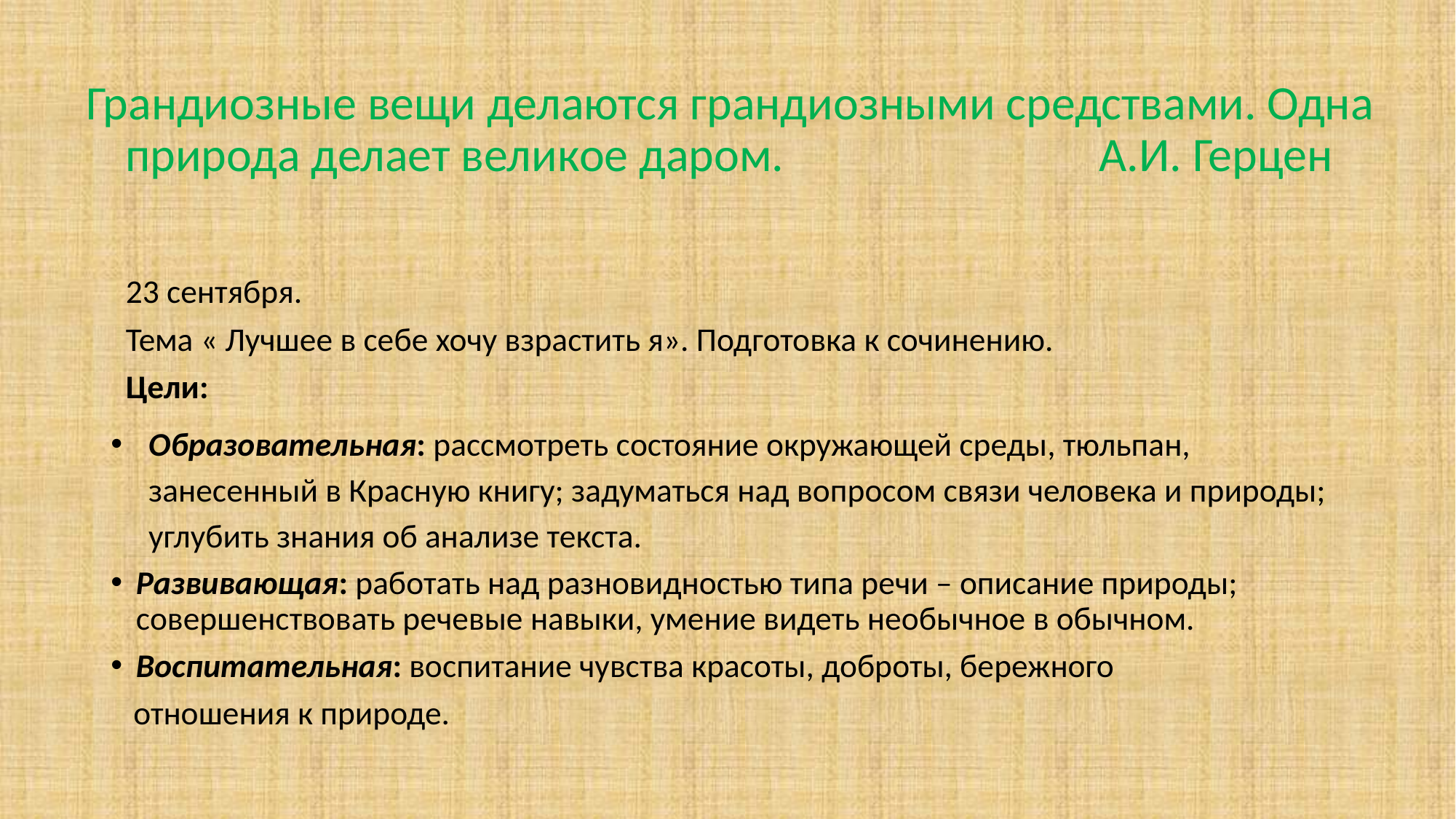

# Грандиозные вещи делаются грандиозными средствами. Одна природа делает великое даром.                             А.И. Герцен

  23 сентября.
  Тема « Лучшее в себе хочу взрастить я». Подготовка к сочинению.
  Цели:
Образовательная: рассмотреть состояние окружающей среды, тюльпан, занесенный в Красную книгу; задуматься над вопросом связи человека и природы; углубить знания об анализе текста.
Развивающая: работать над разновидностью типа речи – описание природы; совершенствовать речевые навыки, умение видеть необычное в обычном.
Воспитательная: воспитание чувства красоты, доброты, бережного
   отношения к природе.